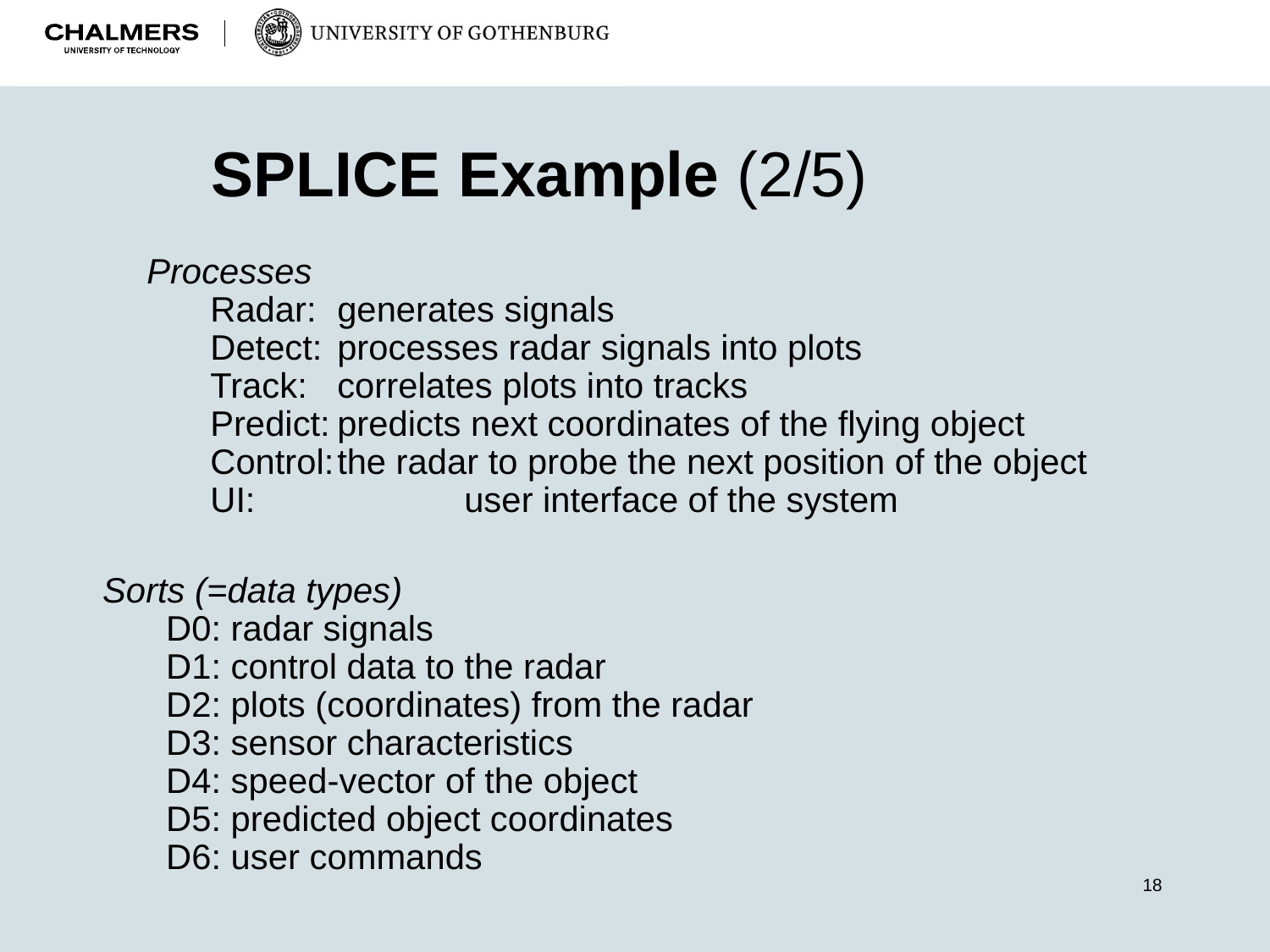

SPLICE Example (2/5)
Processes
Radar:	generates signals
Detect:	processes radar signals into plots
Track:	correlates plots into tracks
Predict:	predicts next coordinates of the flying object
Control:	the radar to probe the next position of the object
UI:		user interface of the system
Sorts (=data types)
D0: radar signals
D1: control data to the radar
D2: plots (coordinates) from the radar
D3: sensor characteristics
D4: speed-vector of the object
D5: predicted object coordinates
D6: user commands
18